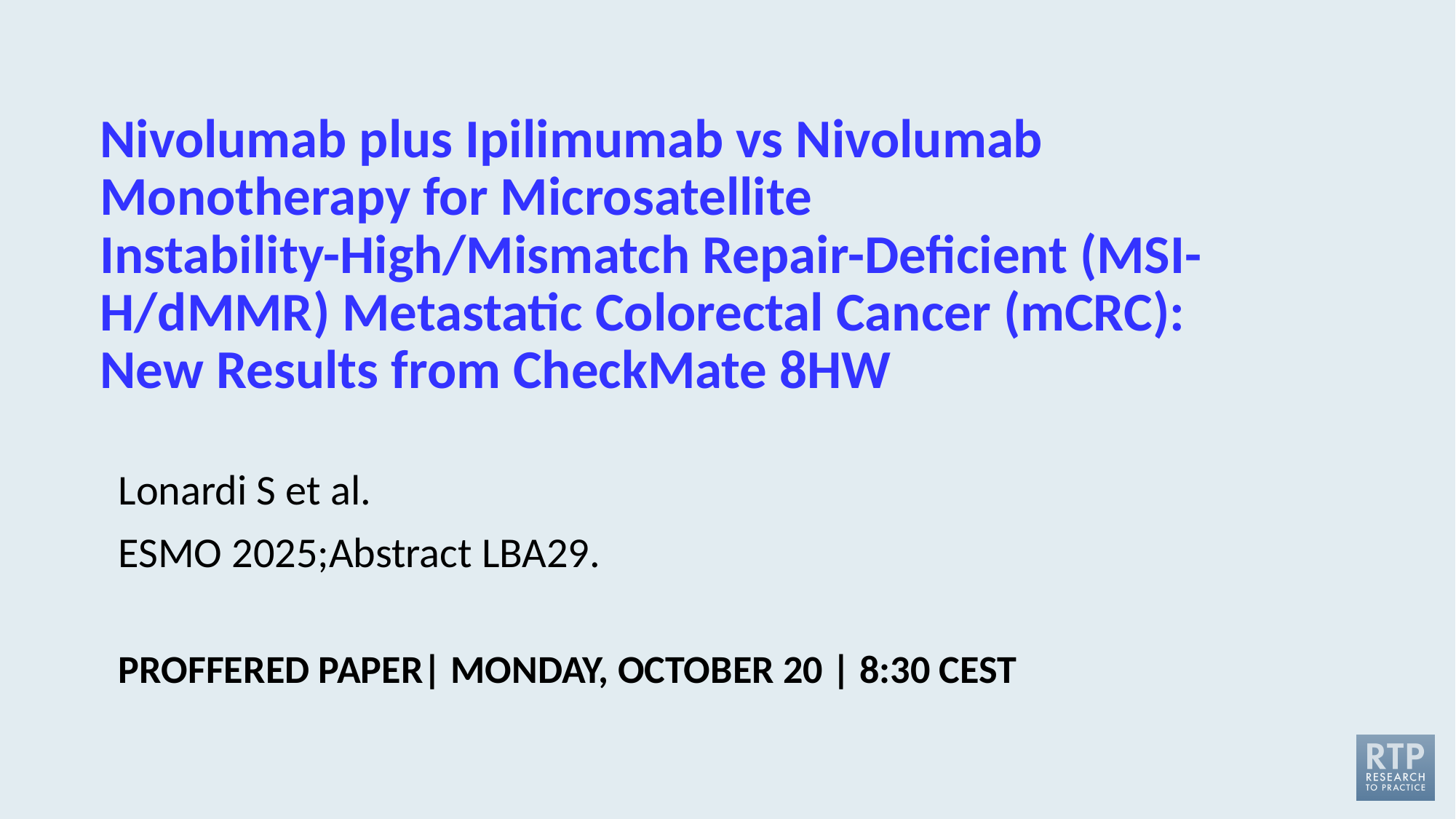

# Nivolumab plus Ipilimumab vs Nivolumab Monotherapy for Microsatellite Instability-High/Mismatch Repair-Deficient (MSI-H/dMMR) Metastatic Colorectal Cancer (mCRC): New Results from CheckMate 8HW
Lonardi S et al.
ESMO 2025;Abstract LBA29.

PROFFERED PAPER| MONDAY, OCTOBER 20 | 8:30 CEST